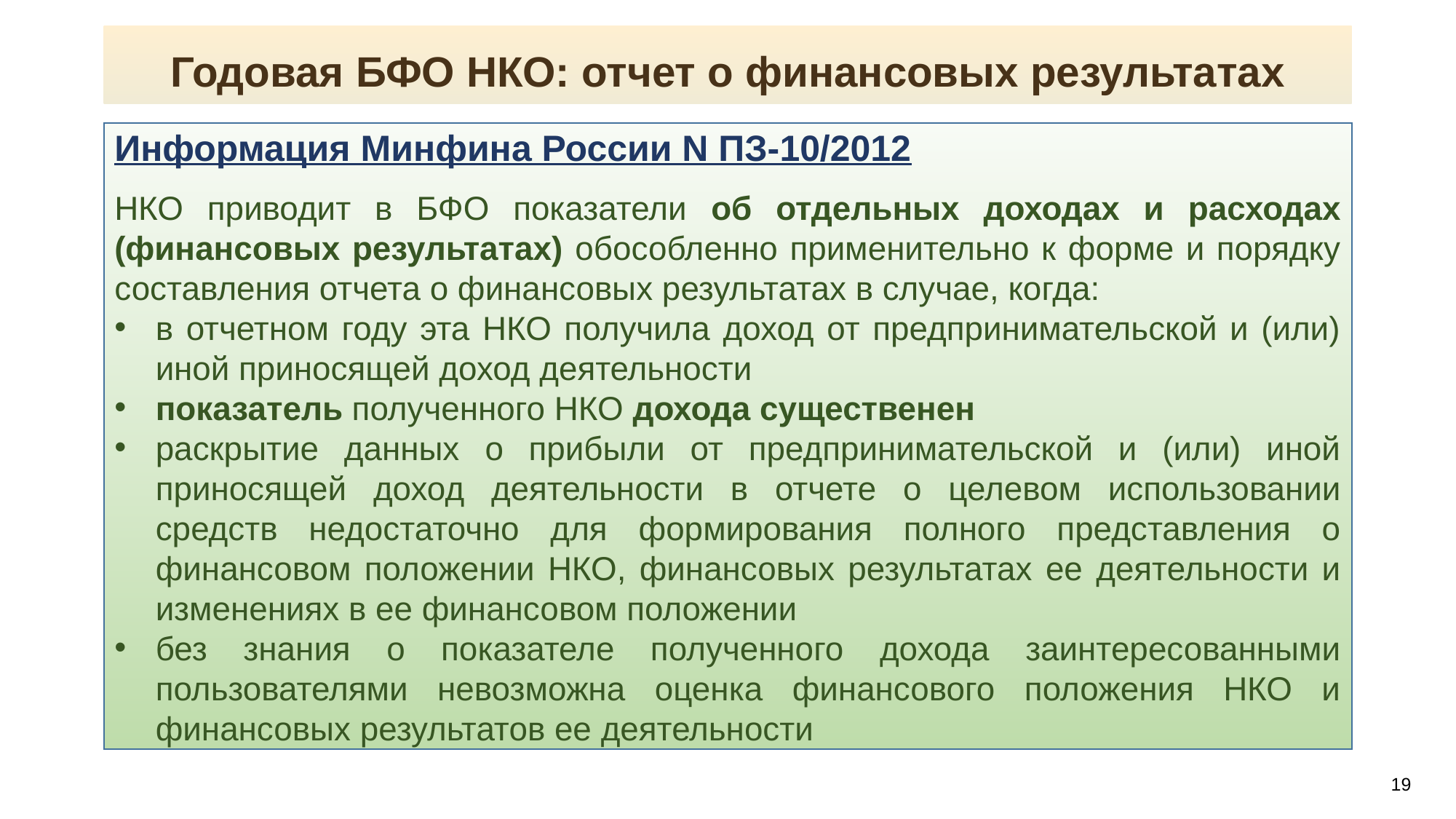

Годовая БФО НКО: отчет о финансовых результатах
Информация Минфина России N ПЗ-10/2012
НКО приводит в БФО показатели об отдельных доходах и расходах (финансовых результатах) обособленно применительно к форме и порядку составления отчета о финансовых результатах в случае, когда:
в отчетном году эта НКО получила доход от предпринимательской и (или) иной приносящей доход деятельности
показатель полученного НКО дохода существенен
раскрытие данных о прибыли от предпринимательской и (или) иной приносящей доход деятельности в отчете о целевом использовании средств недостаточно для формирования полного представления о финансовом положении НКО, финансовых результатах ее деятельности и изменениях в ее финансовом положении
без знания о показателе полученного дохода заинтересованными пользователями невозможна оценка финансового положения НКО и финансовых результатов ее деятельности
Автор-составитель: Свечкопал А.Н.
19